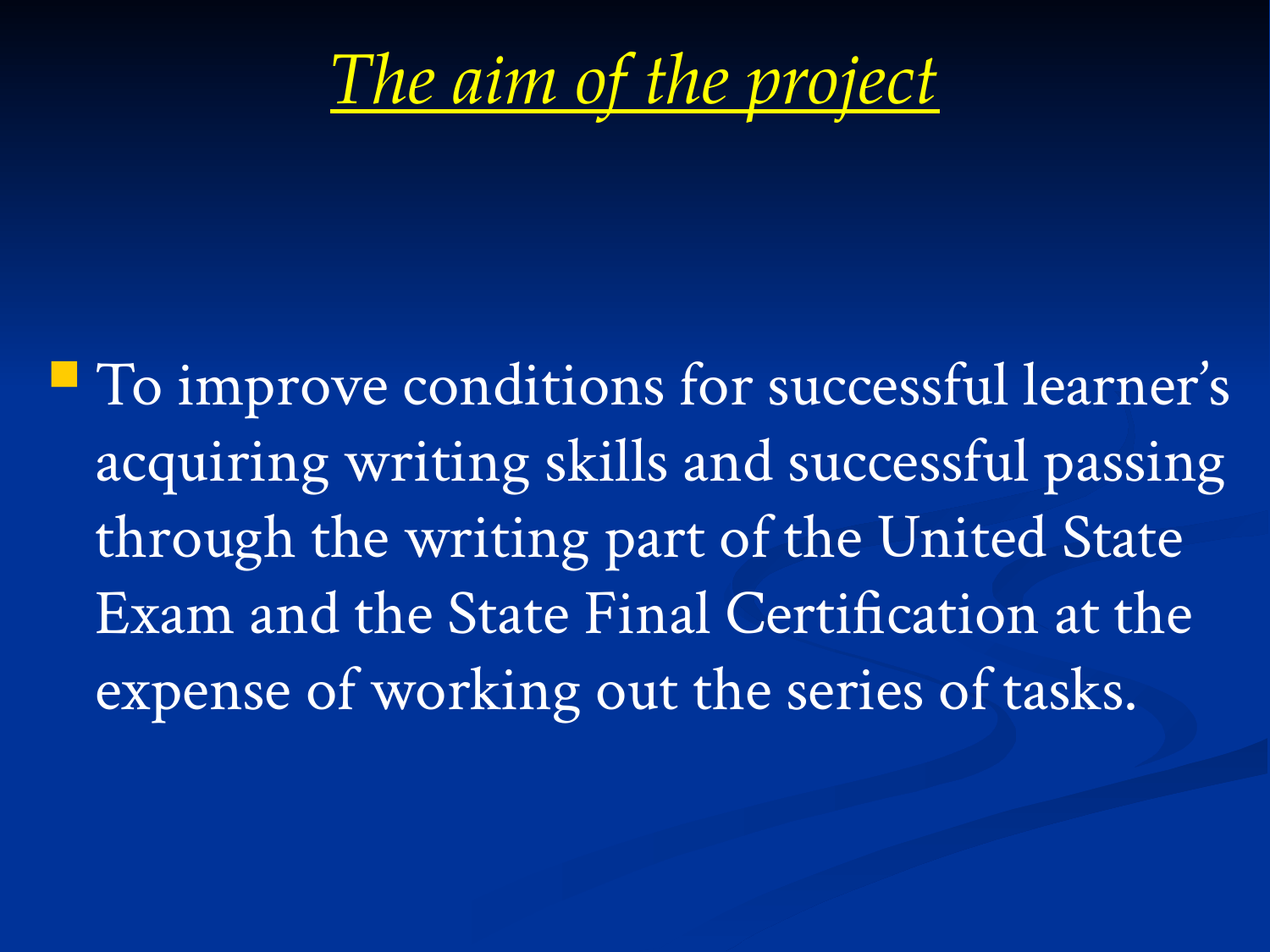

# The aim of the project

To improve conditions for successful learner’s acquiring writing skills and successful passing through the writing part of the United State Exam and the State Final Certification at the expense of working out the series of tasks.